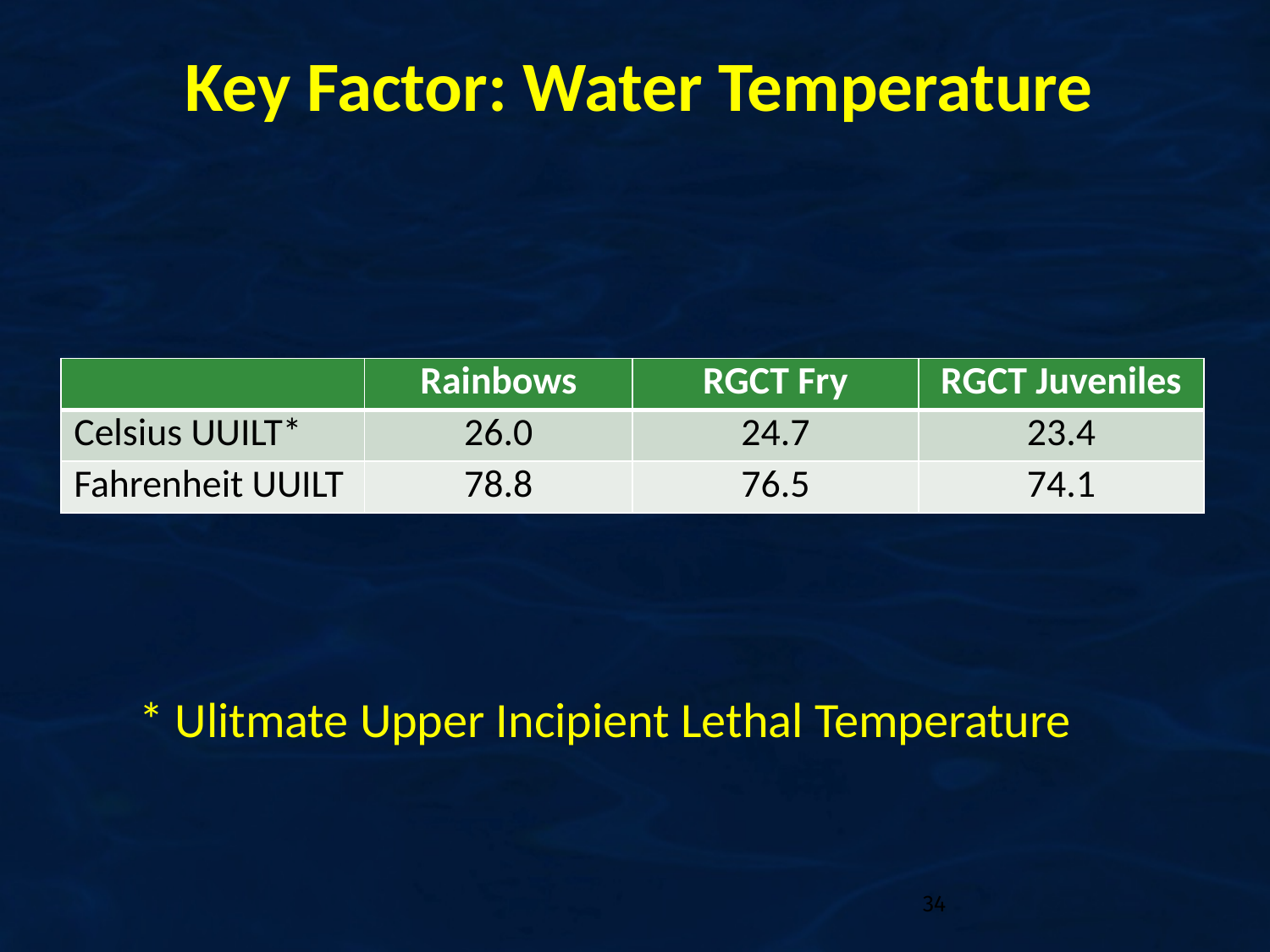

# Key Factor: Water Temperature
|  | Rainbows | RGCT Fry | RGCT Juveniles |
| --- | --- | --- | --- |
| Celsius UUILT\* | 26.0 | 24.7 | 23.4 |
| Fahrenheit UUILT | 78.8 | 76.5 | 74.1 |
* Ulitmate Upper Incipient Lethal Temperature
34